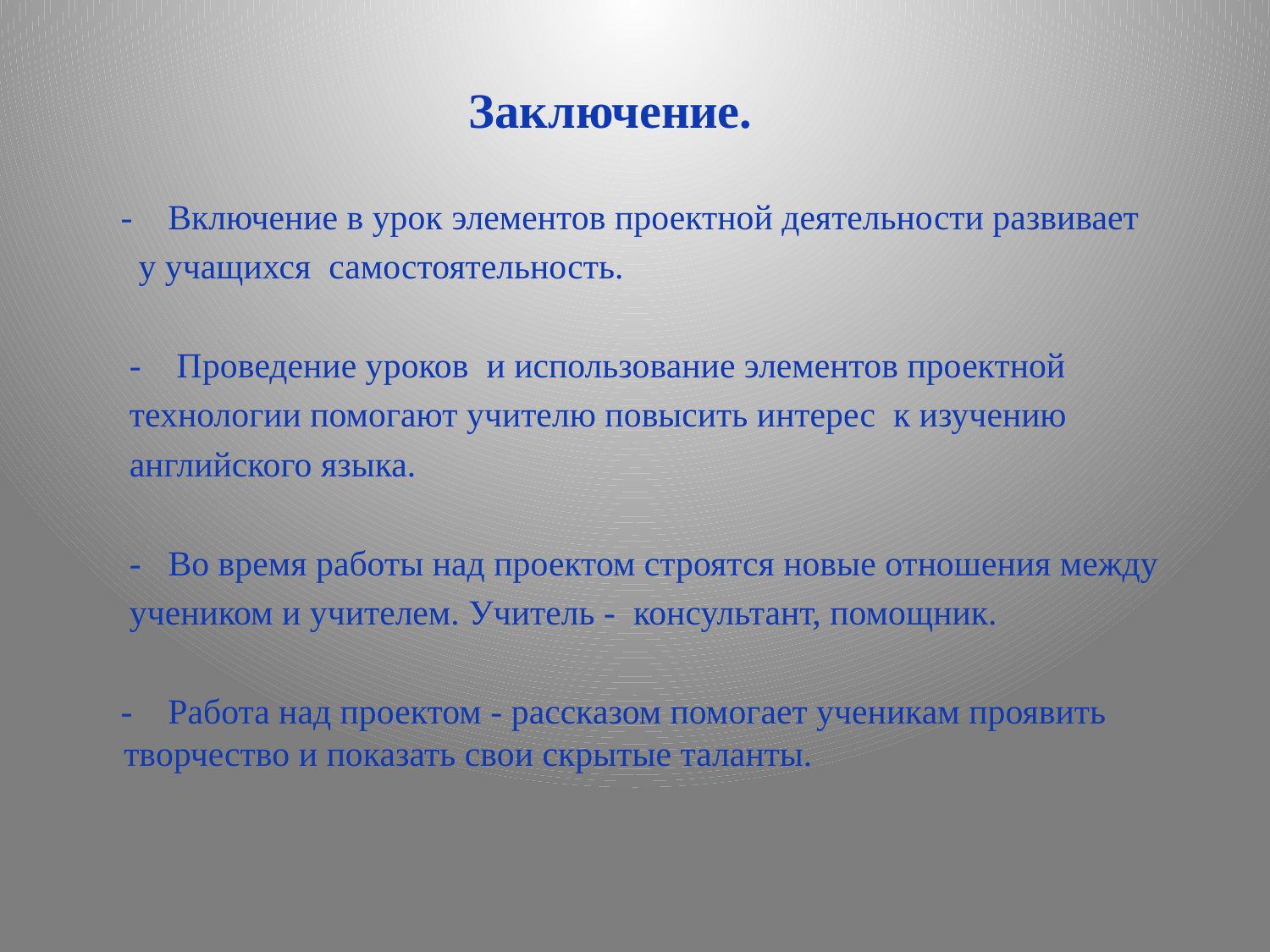

Заключение.

     -    Включение в урок элементов проектной деятельности развивает
       у учащихся  самостоятельность.

      -    Проведение уроков  и использование элементов проектной
      технологии помогают учителю повысить интерес  к изучению
      английского языка.

      -   Во время работы над проектом строятся новые отношения между
      учеником и учителем. Учитель -  консультант, помощник.

     -    Работа над проектом - рассказом помогает ученикам проявить творчество и показать свои скрытые таланты.
#